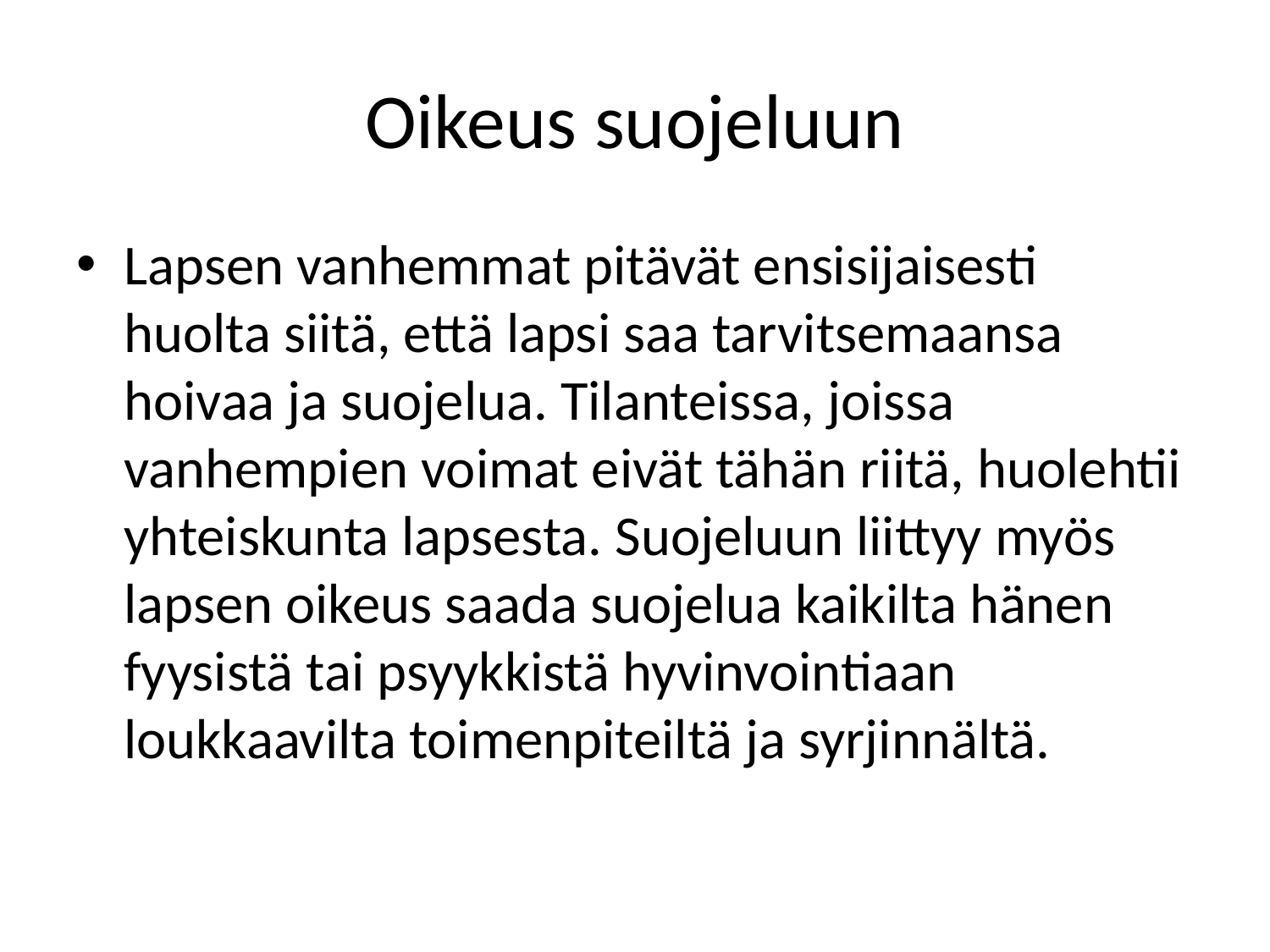

# Oikeus suojeluun
Lapsen vanhemmat pitävät ensisijaisesti huolta siitä, että lapsi saa tarvitsemaansa hoivaa ja suojelua. Tilanteissa, joissa vanhempien voimat eivät tähän riitä, huolehtii yhteiskunta lapsesta. Suojeluun liittyy myös lapsen oikeus saada suojelua kaikilta hänen fyysistä tai psyykkistä hyvinvointiaan loukkaavilta toimenpiteiltä ja syrjinnältä.